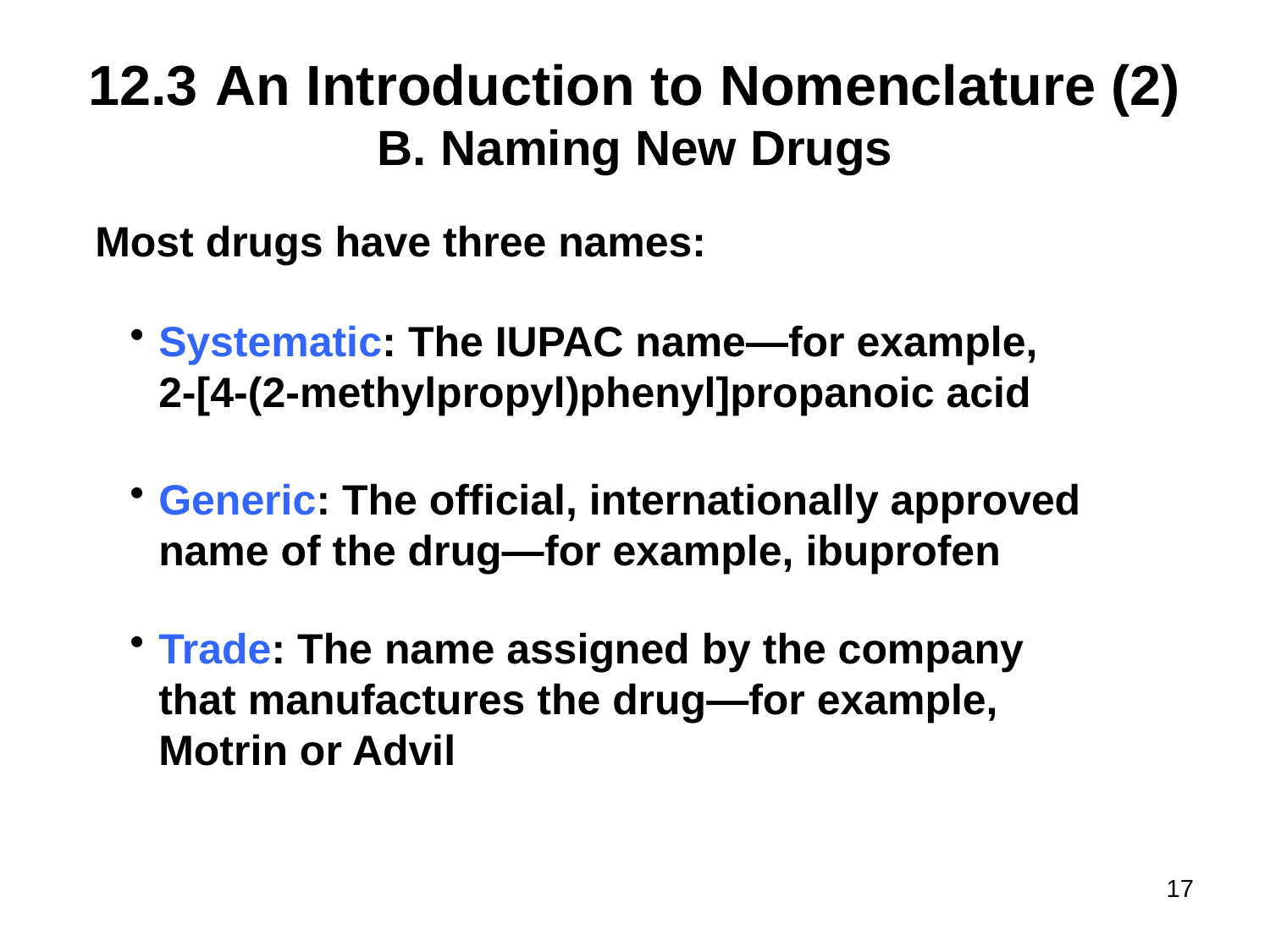

# 12.3	An Introduction to Nomenclature (2)
Naming New Drugs
Most drugs have three names:
Systematic: The IUPAC name—for example, 2-[4-(2-methylpropyl)phenyl]propanoic acid
Generic: The official, internationally approved name of the drug—for example, ibuprofen
Trade: The name assigned by the company that manufactures the drug—for example, Motrin or Advil